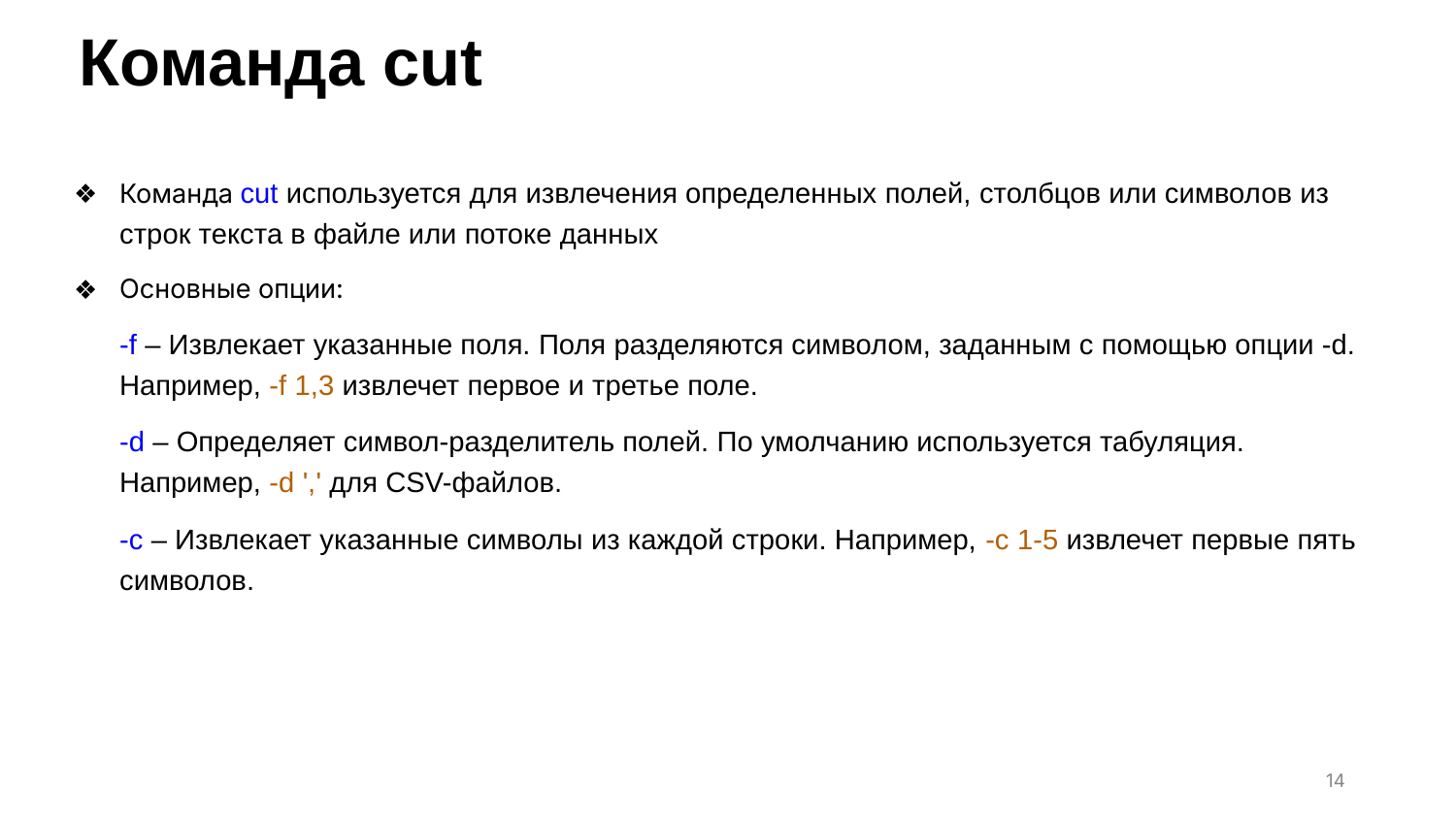

Команда cut
Команда cut используется для извлечения определенных полей, столбцов или символов из строк текста в файле или потоке данных
Основные опции:
-f – Извлекает указанные поля. Поля разделяются символом, заданным с помощью опции -d. Например, -f 1,3 извлечет первое и третье поле.
-d – Определяет символ-разделитель полей. По умолчанию используется табуляция. Например, -d ',' для CSV-файлов.
-c – Извлекает указанные символы из каждой строки. Например, -c 1-5 извлечет первые пять символов.

14